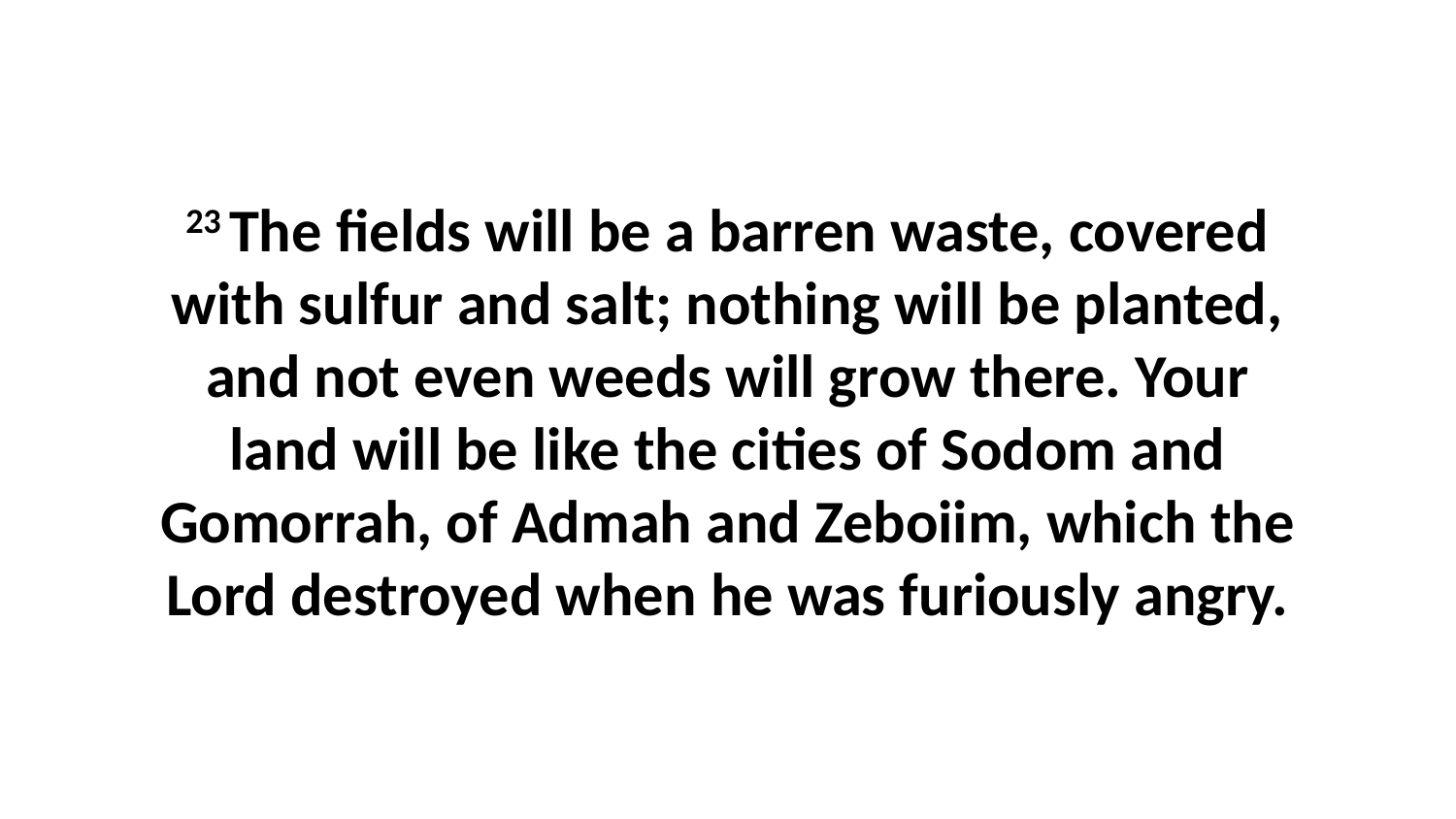

23 The fields will be a barren waste, covered with sulfur and salt; nothing will be planted, and not even weeds will grow there. Your land will be like the cities of Sodom and Gomorrah, of Admah and Zeboiim, which the Lord destroyed when he was furiously angry.